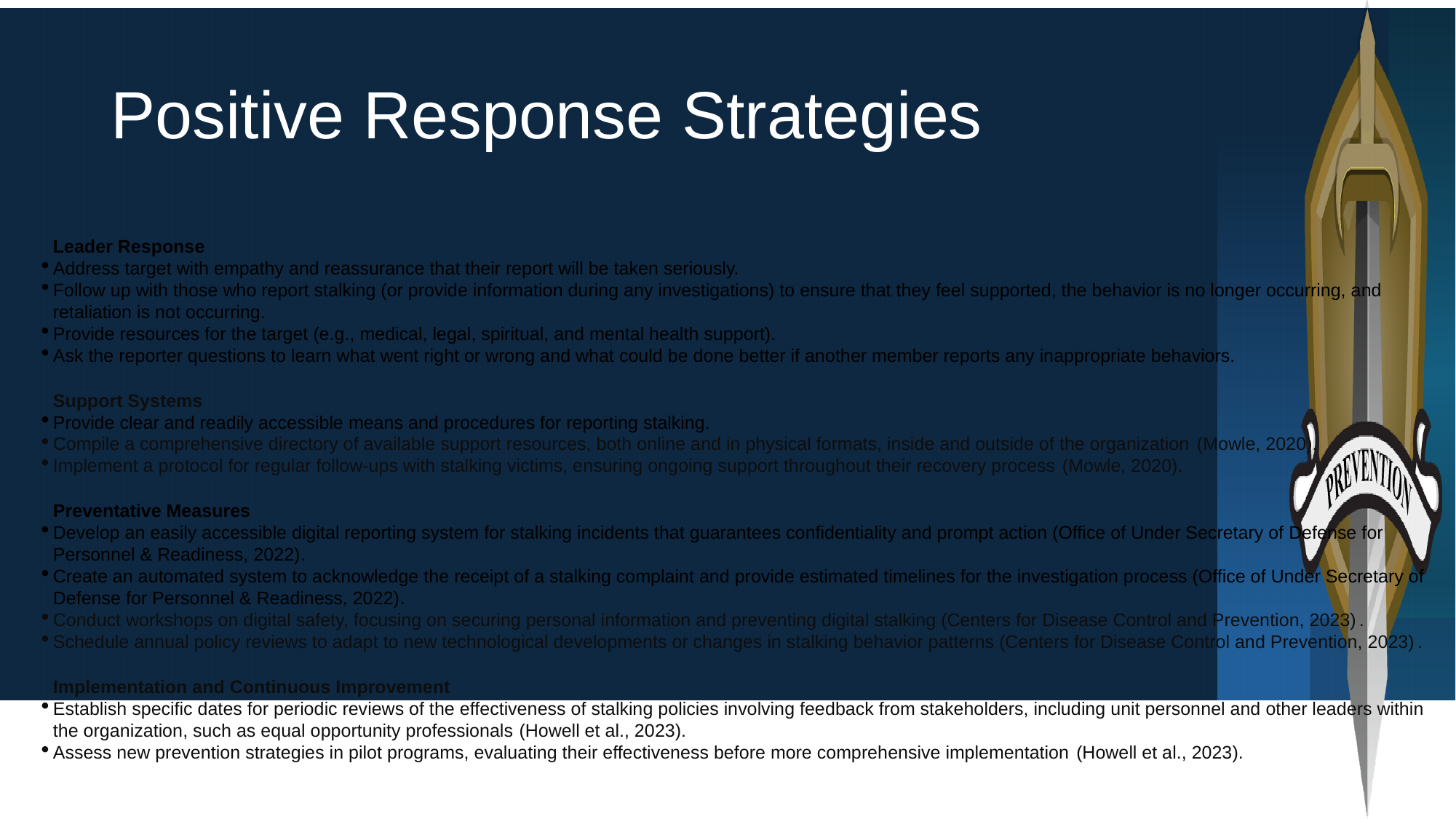

# Positive Response Strategies
Leader Response
Address target with empathy and reassurance that their report will be taken seriously.
Follow up with those who report stalking (or provide information during any investigations) to ensure that they feel supported, the behavior is no longer occurring, and retaliation is not occurring.
Provide resources for the target (e.g., medical, legal, spiritual, and mental health support).
Ask the reporter questions to learn what went right or wrong and what could be done better if another member reports any inappropriate behaviors.

Support Systems
Provide clear and readily accessible means and procedures for reporting stalking.
Compile a comprehensive directory of available support resources, both online and in physical formats, inside and outside of the organization​​ (Mowle, 2020).
Implement a protocol for regular follow-ups with stalking victims, ensuring ongoing support throughout their recovery process​​ (Mowle, 2020).

Preventative Measures
Develop an easily accessible digital reporting system for stalking incidents that guarantees confidentiality and prompt action (Office of Under Secretary of Defense for Personnel & Readiness, 2022)​​.
Create an automated system to acknowledge the receipt of a stalking complaint and provide estimated timelines for the investigation process (Office of Under Secretary of Defense for Personnel & Readiness, 2022)​​.
Conduct workshops on digital safety, focusing on securing personal information and preventing digital stalking (Centers for Disease Control and Prevention, 2023)​​.
Schedule annual policy reviews to adapt to new technological developments or changes in stalking behavior patterns (Centers for Disease Control and Prevention, 2023)​​.

Implementation and Continuous Improvement
Establish specific dates for periodic reviews of the effectiveness of stalking policies involving feedback from stakeholders, including unit personnel and other leaders within the organization, such as equal opportunity professionals​​ (Howell et al., 2023).
Assess new prevention strategies in pilot programs, evaluating their effectiveness before more comprehensive implementation​​ (Howell et al., 2023).